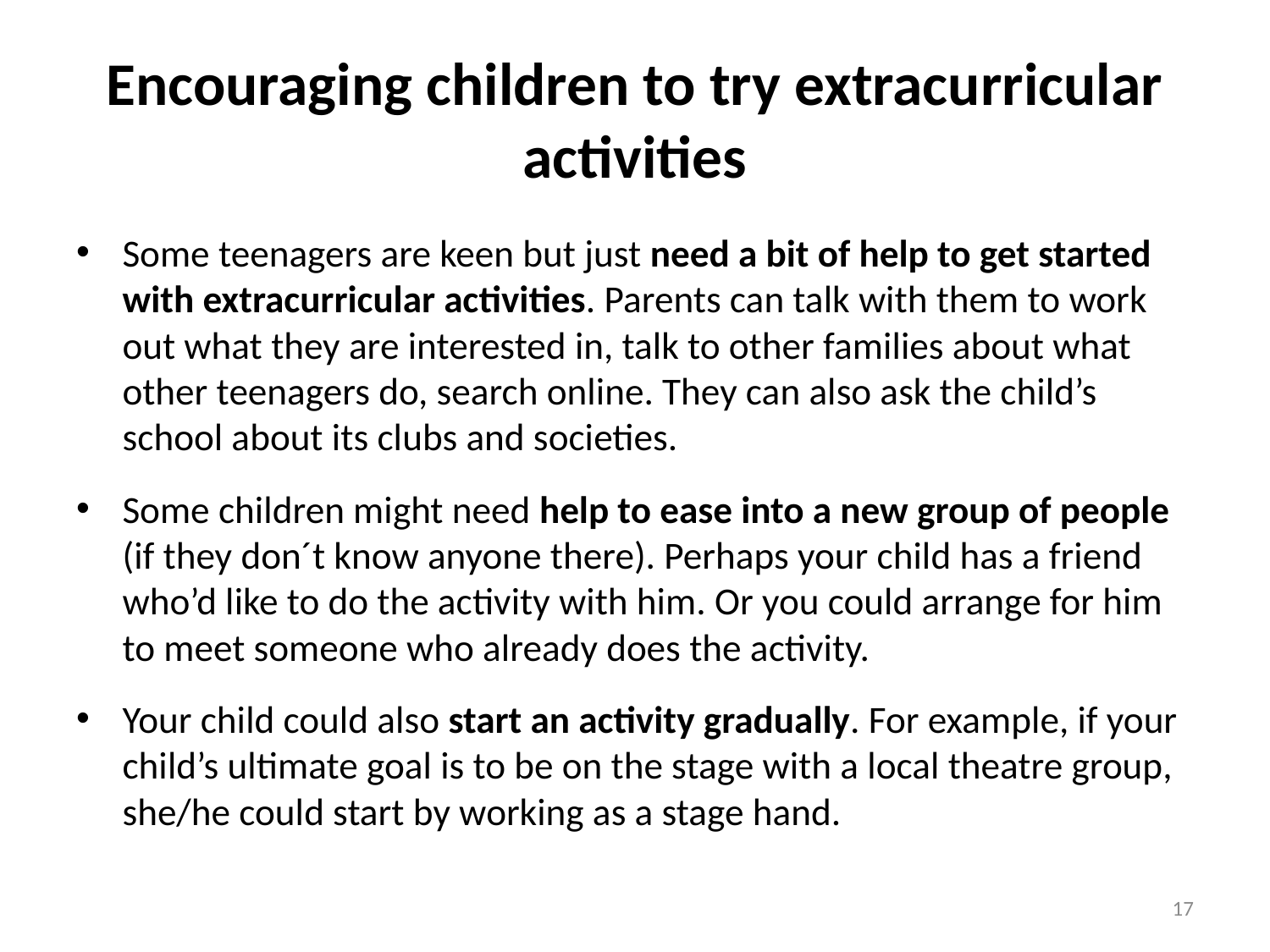

# Encouraging children to try extracurricular activities
Some teenagers are keen but just need a bit of help to get started with extracurricular activities. Parents can talk with them to work out what they are interested in, talk to other families about what other teenagers do, search online. They can also ask the child’s school about its clubs and societies.

Some children might need help to ease into a new group of people (if they don´t know anyone there). Perhaps your child has a friend who’d like to do the activity with him. Or you could arrange for him to meet someone who already does the activity.

Your child could also start an activity gradually. For example, if your child’s ultimate goal is to be on the stage with a local theatre group, she/he could start by working as a stage hand.

17